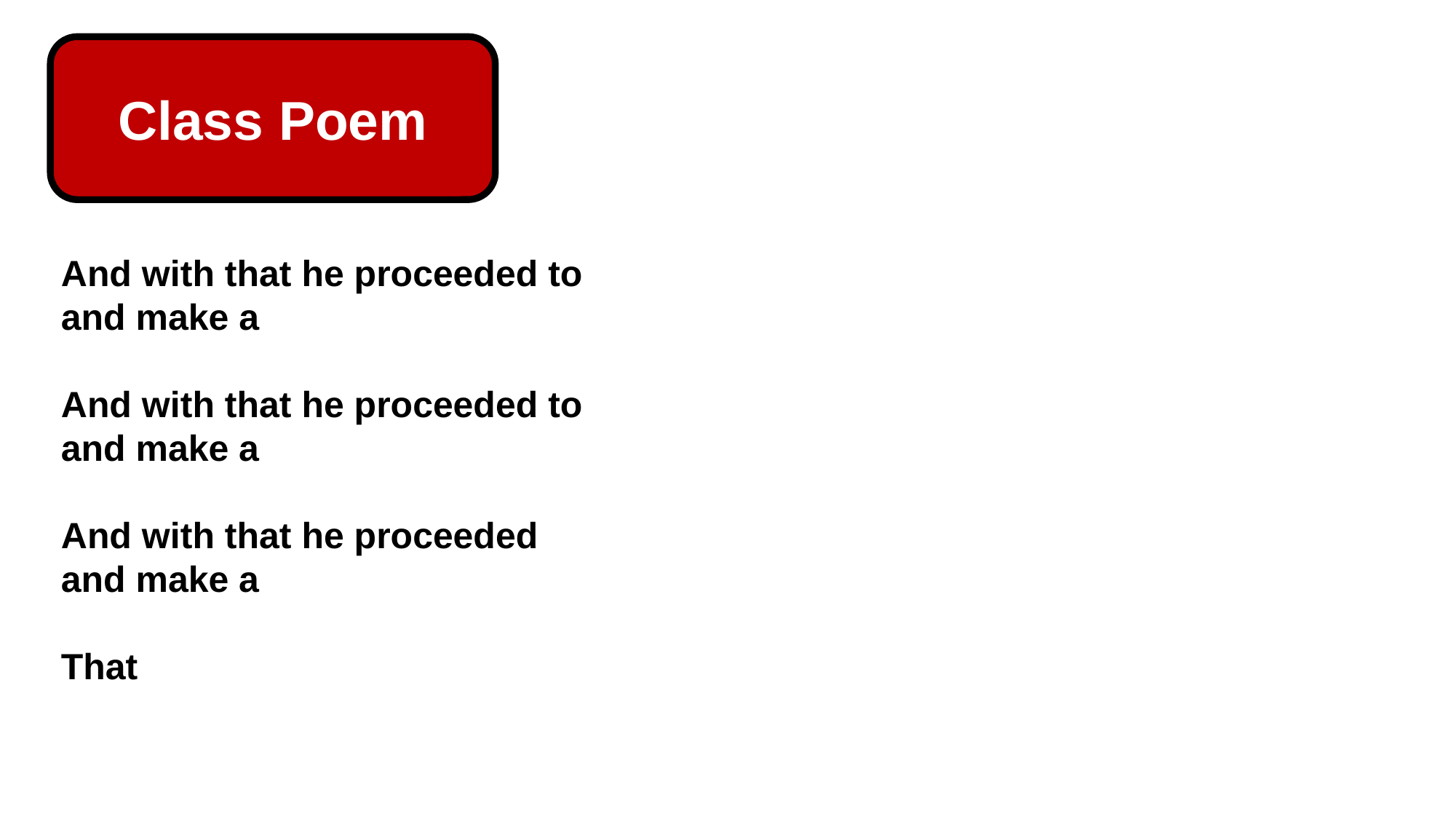

Class Poem
And with that he proceeded to
and make a

And with that he proceeded to
and make a

And with that he proceeded
and make a

That